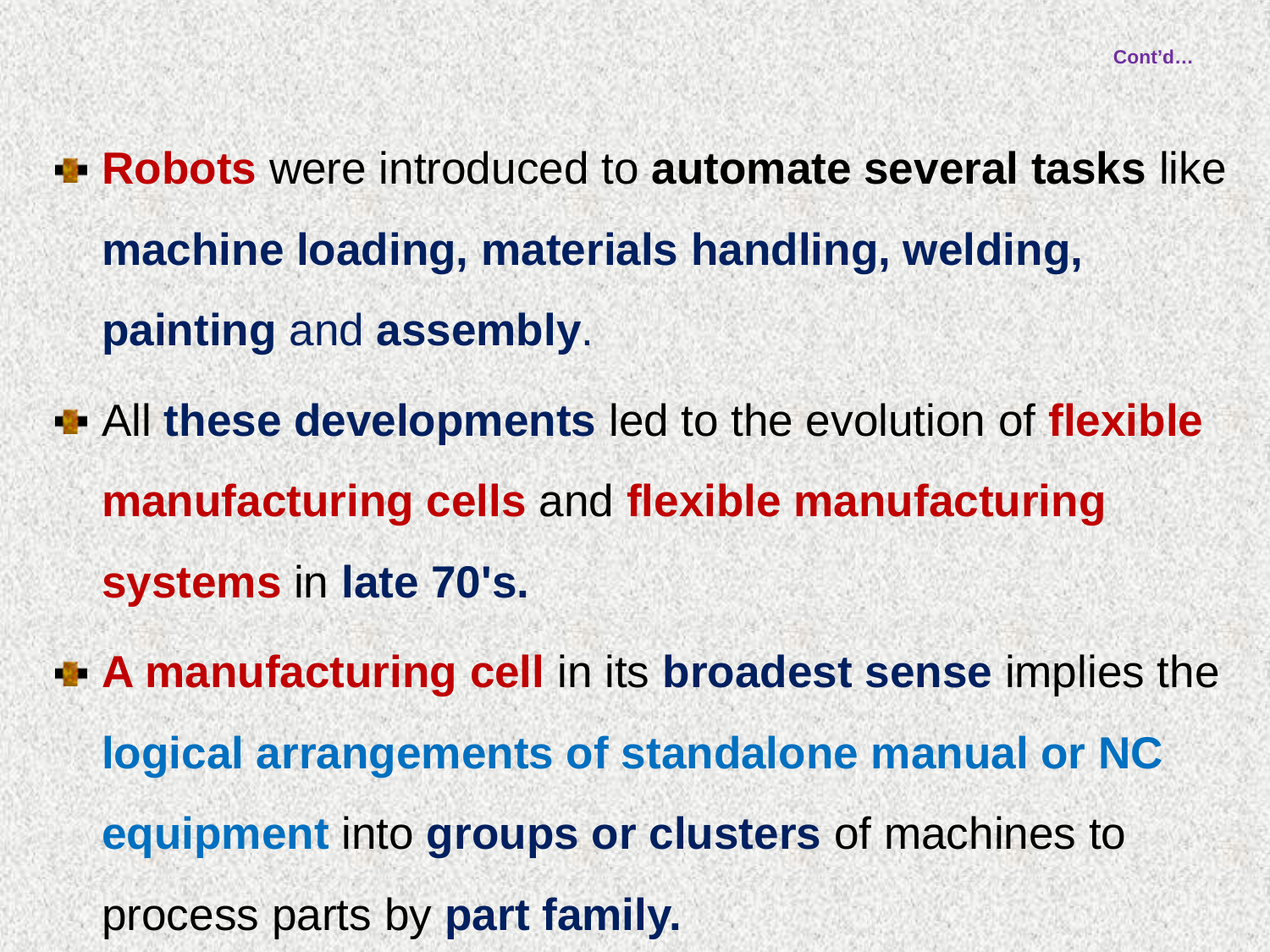

# Cont’d…
Robots were introduced to automate several tasks like machine loading, materials handling, welding, painting and assembly.
All these developments led to the evolution of flexible manufacturing cells and flexible manufacturing systems in late 70's.
A manufacturing cell in its broadest sense implies the logical arrangements of standalone manual or NC equipment into groups or clusters of machines to process parts by part family.